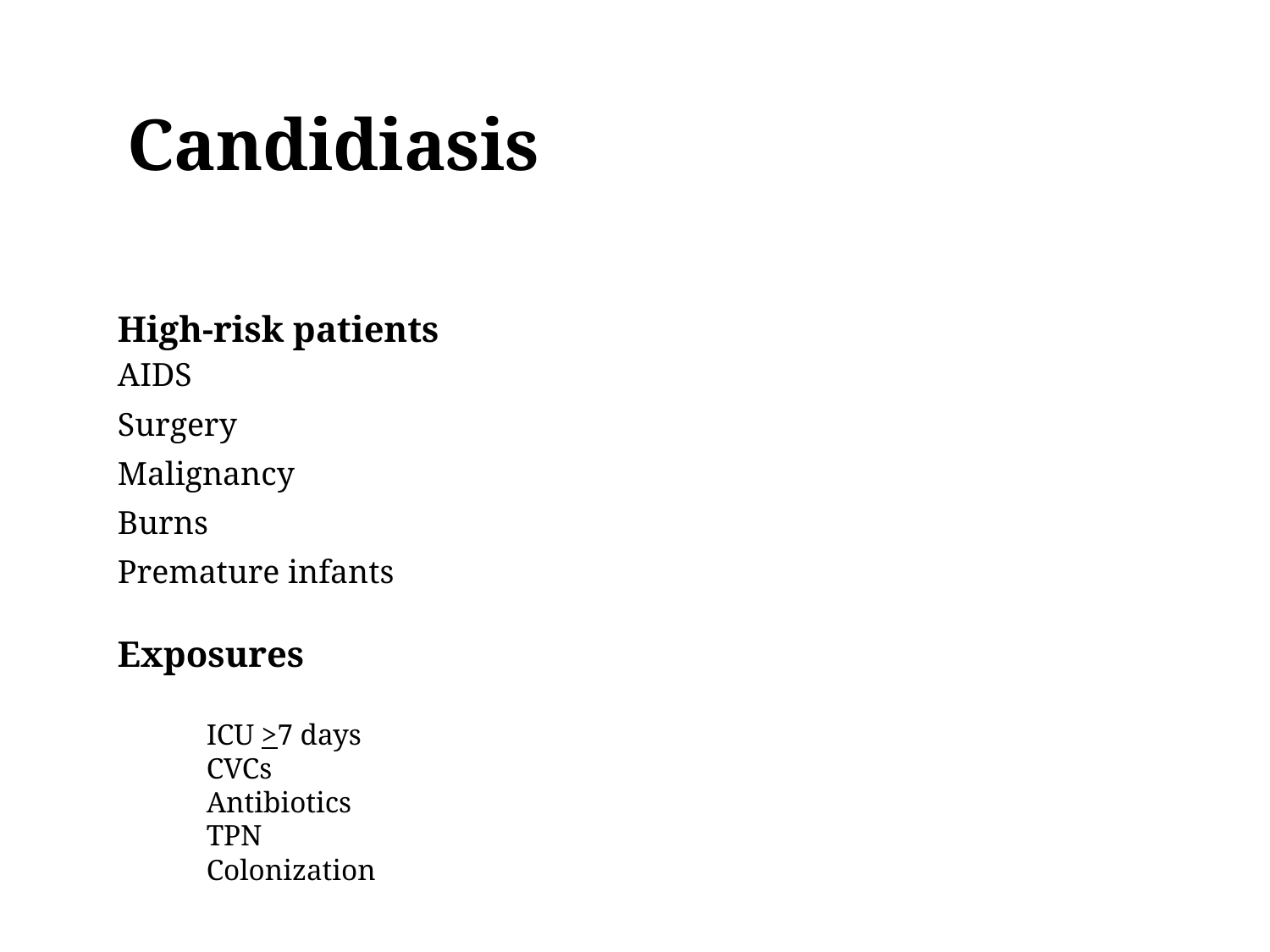

Candidiasis
High-risk patients
AIDS
Surgery
Malignancy
Burns
Premature infants
Exposures

ICU >7 days
CVCs
Antibiotics
TPN
Colonization